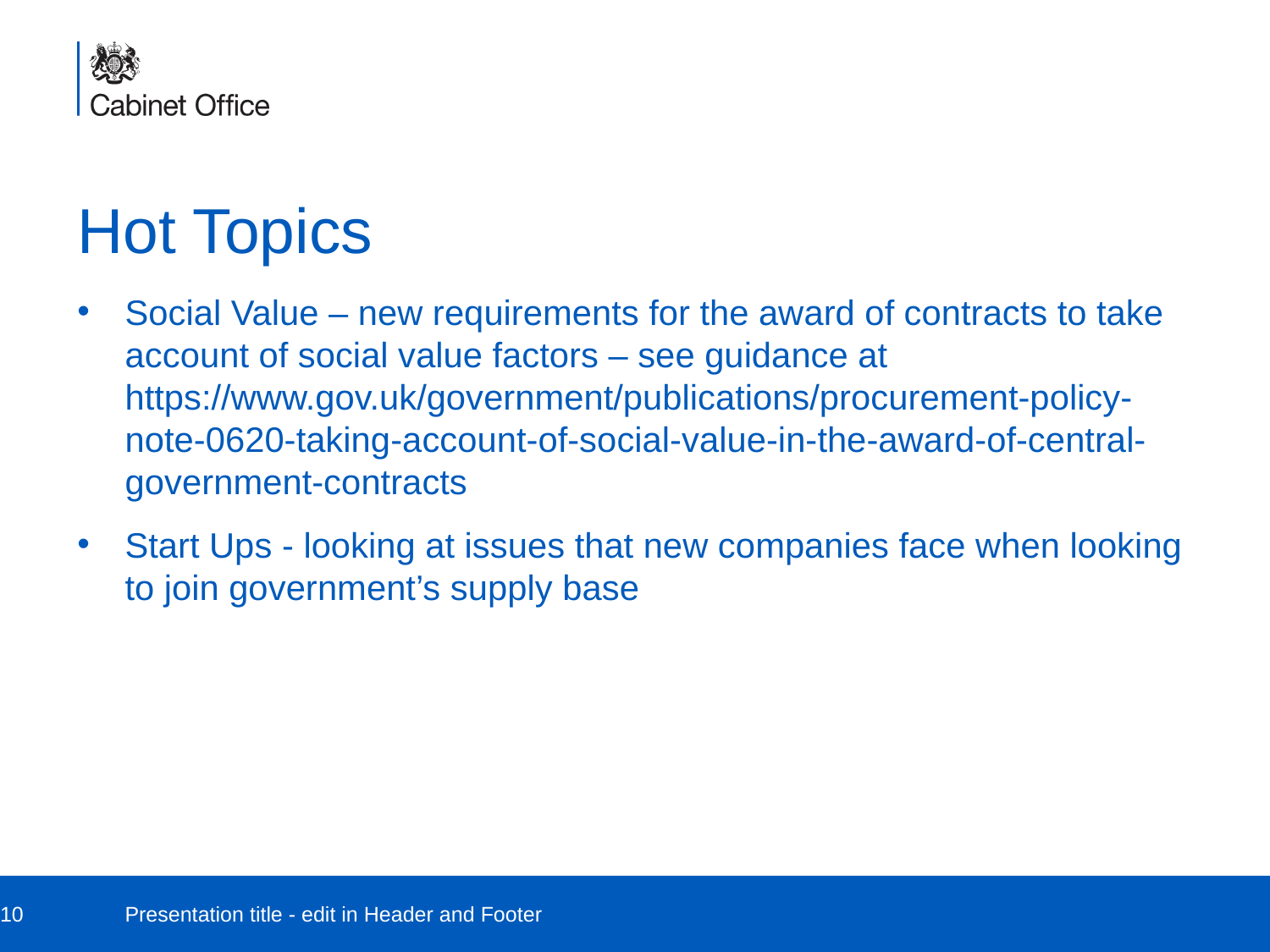

# Hot Topics
Social Value – new requirements for the award of contracts to take account of social value factors – see guidance at https://www.gov.uk/government/publications/procurement-policy-note-0620-taking-account-of-social-value-in-the-award-of-central-government-contracts
Start Ups - looking at issues that new companies face when looking to join government’s supply base
10
Presentation title - edit in Header and Footer